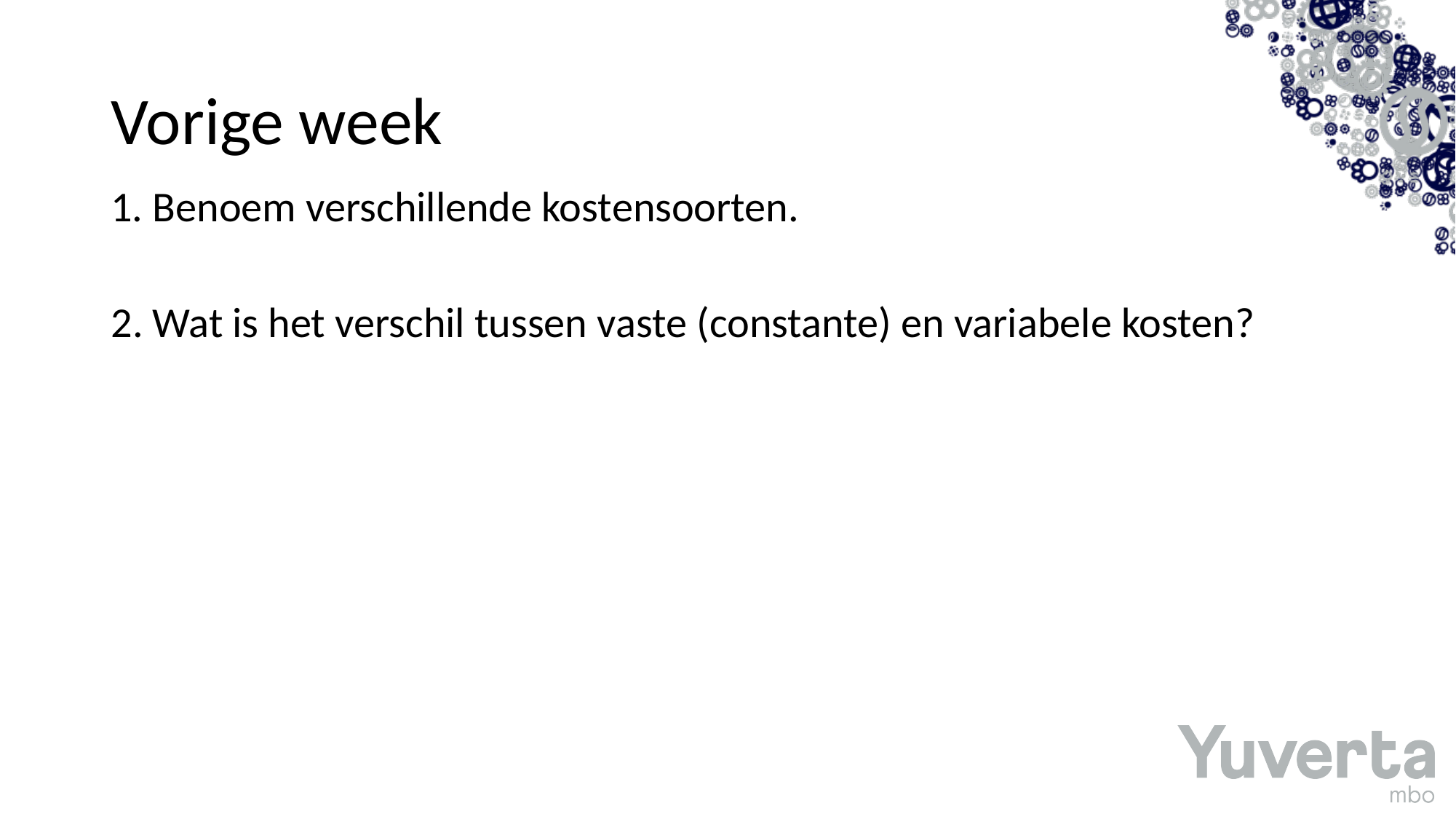

# Vorige week
1. Benoem verschillende kostensoorten.

2. Wat is het verschil tussen vaste (constante) en variabele kosten?